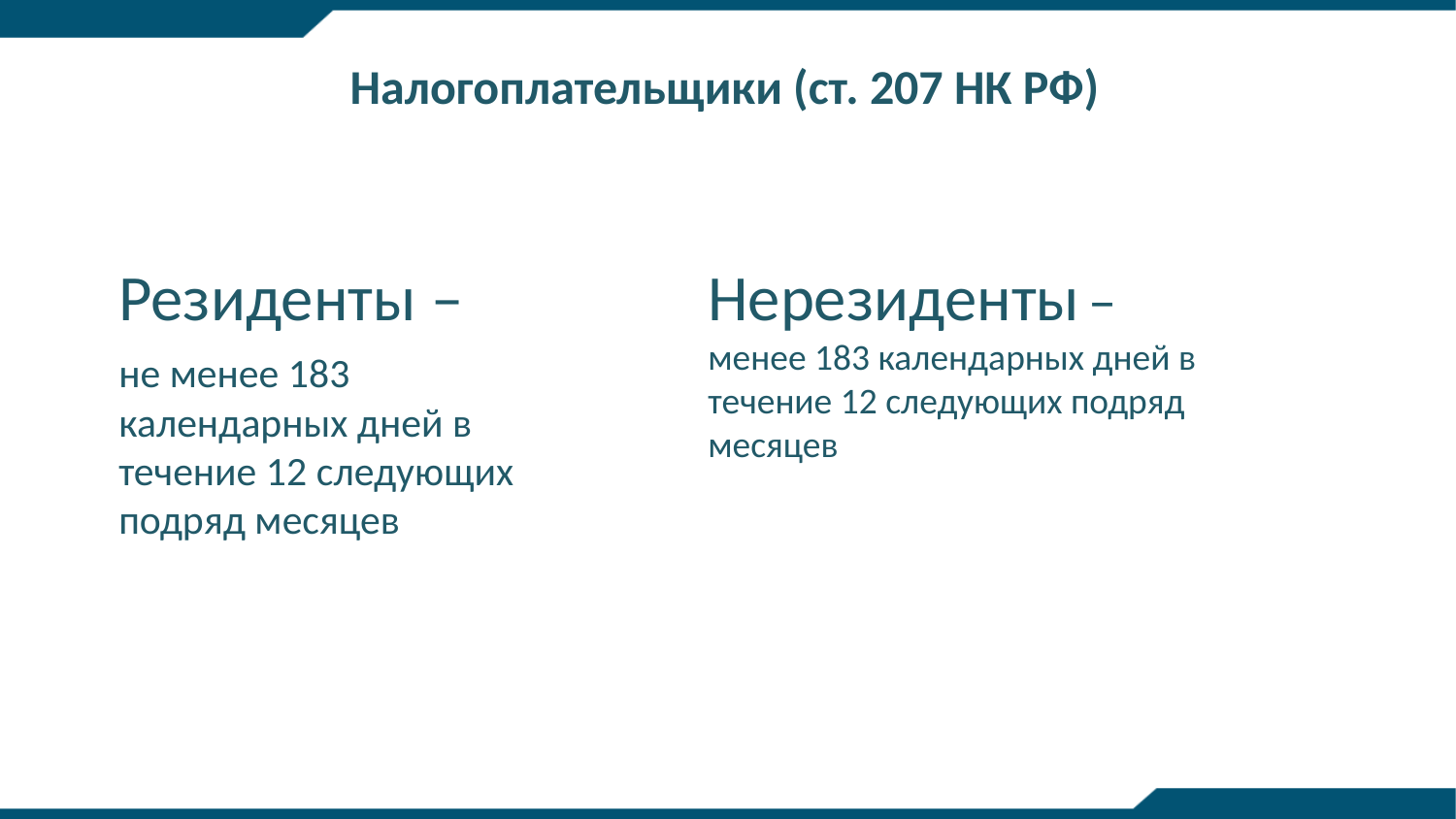

Налогоплательщики (ст. 207 НК РФ)
Резиденты –
не менее 183 календарных дней в течение 12 следующих подряд месяцев
Нерезиденты –
менее 183 календарных дней в течение 12 следующих подряд месяцев